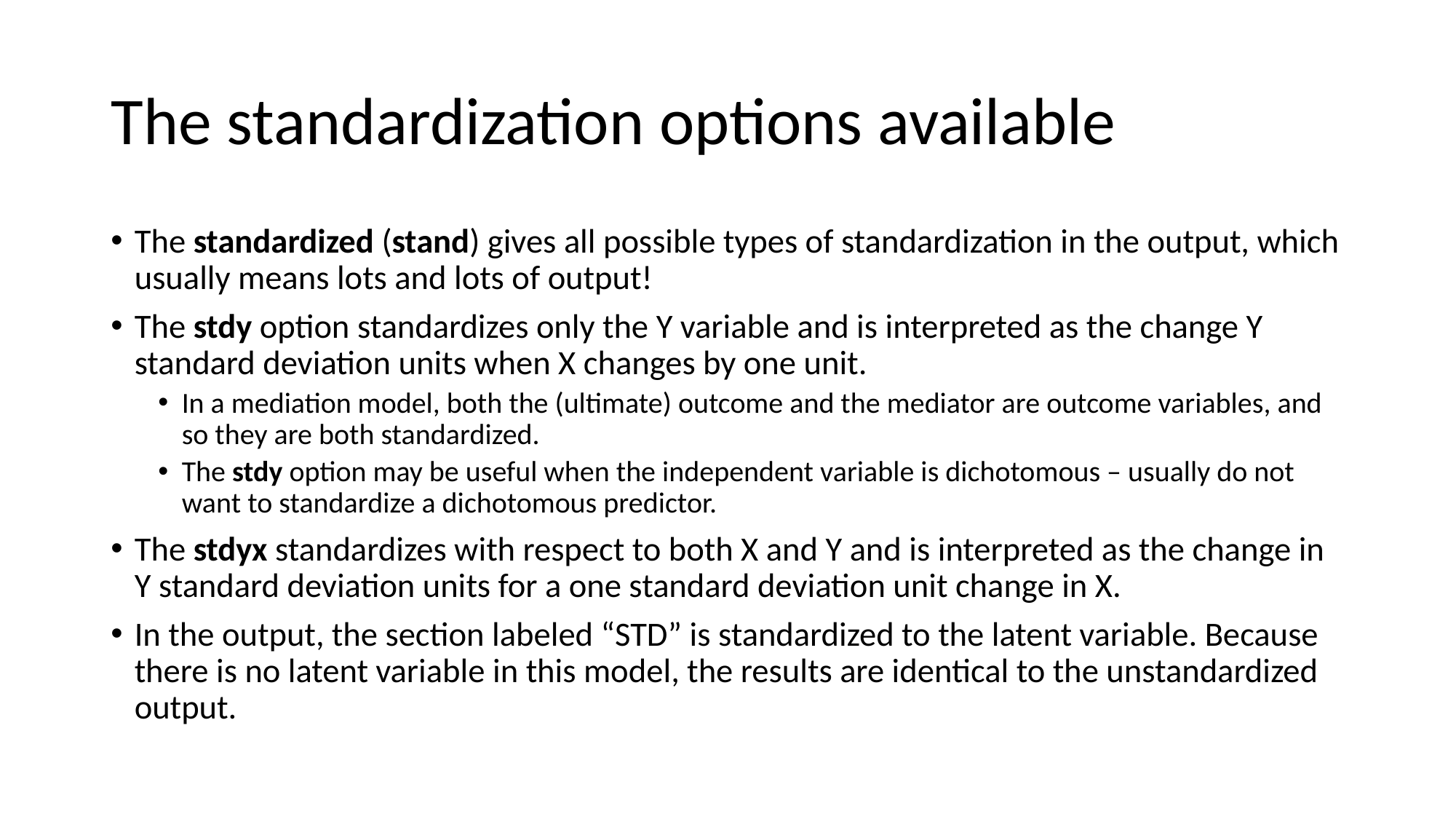

# The standardization options available
The standardized (stand) gives all possible types of standardization in the output, which usually means lots and lots of output!
The stdy option standardizes only the Y variable and is interpreted as the change Y standard deviation units when X changes by one unit.
In a mediation model, both the (ultimate) outcome and the mediator are outcome variables, and so they are both standardized.
The stdy option may be useful when the independent variable is dichotomous – usually do not want to standardize a dichotomous predictor.
The stdyx standardizes with respect to both X and Y and is interpreted as the change in Y standard deviation units for a one standard deviation unit change in X.
In the output, the section labeled “STD” is standardized to the latent variable. Because there is no latent variable in this model, the results are identical to the unstandardized output.